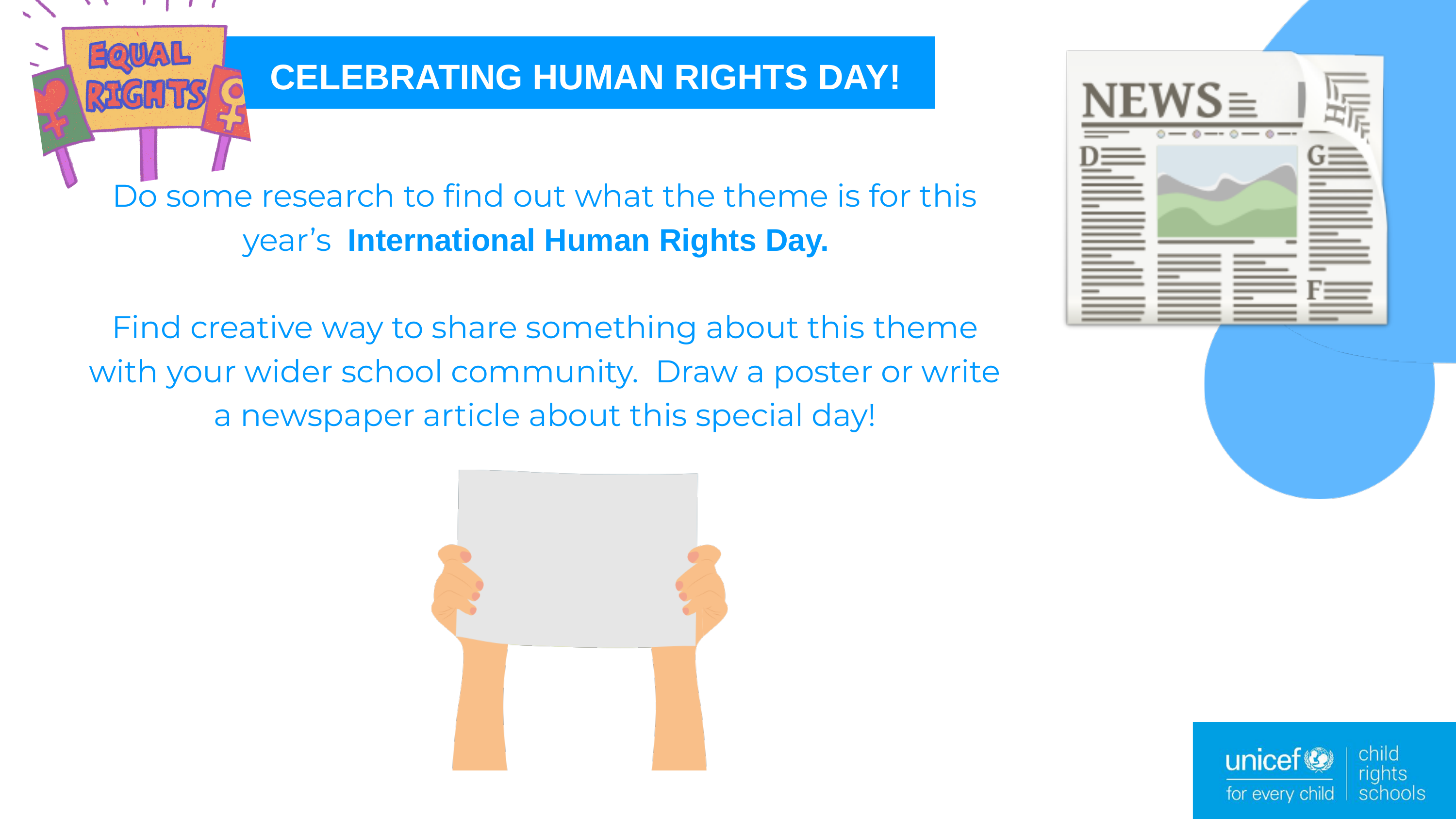

CELEBRATING HUMAN RIGHTS DAY!

Do some research to find out what the theme is for this year’s  International Human Rights Day.

Find creative way to share something about this theme with your wider school community.  Draw a poster or write a newspaper article about this special day!